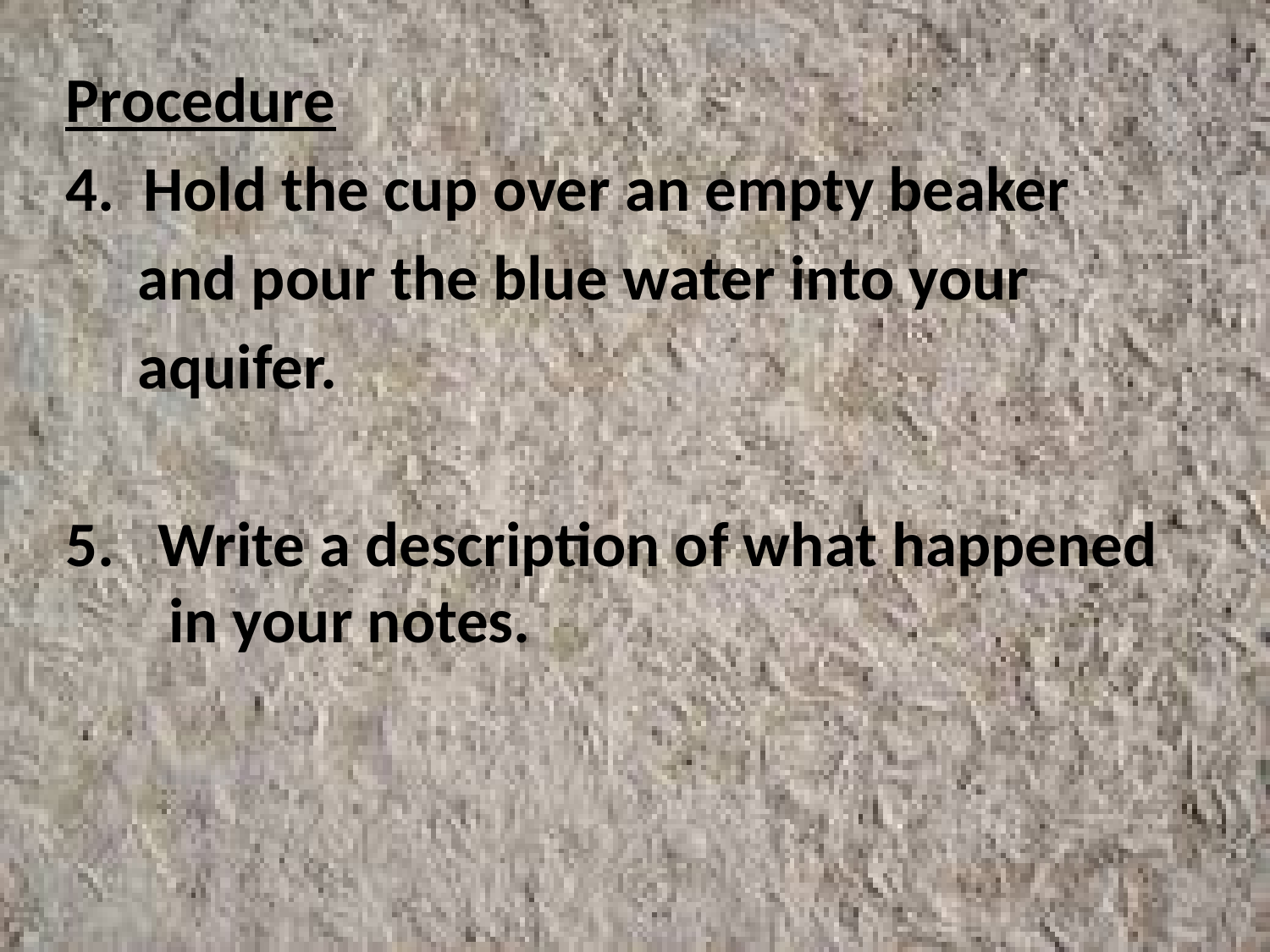

Procedure
4.  Hold the cup over an empty beaker
     and pour the blue water into your
     aquifer.

5.   Write a description of what happened in your notes.